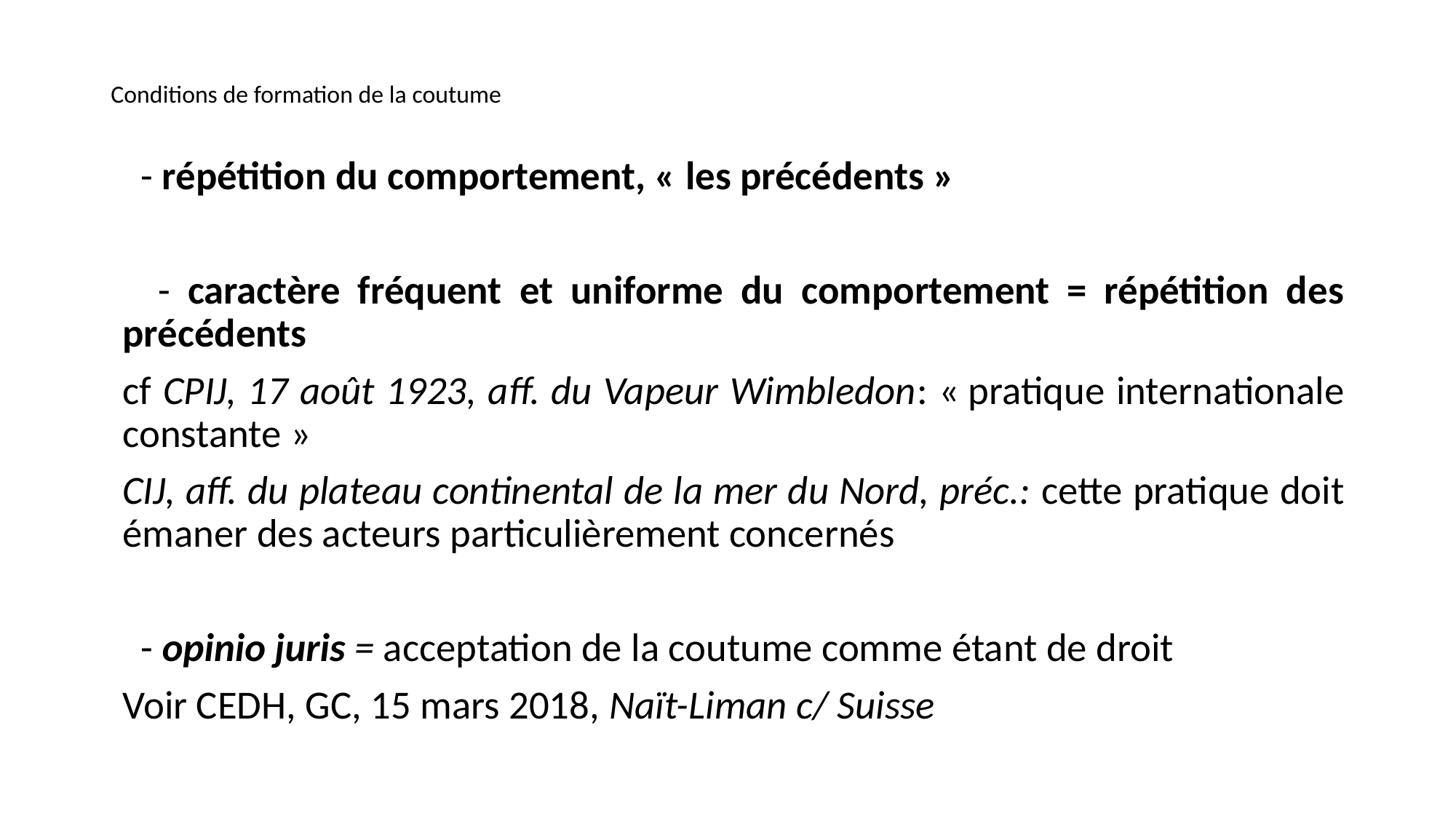

# Conditions de formation de la coutume
  - répétition du comportement, « les précédents »

  - caractère fréquent et uniforme du comportement = répétition des précédents
cf CPIJ, 17 août 1923, aff. du Vapeur Wimbledon: « pratique internationale constante »
CIJ, aff. du plateau continental de la mer du Nord, préc.: cette pratique doit émaner des acteurs particulièrement concernés

  - opinio juris = acceptation de la coutume comme étant de droit
Voir CEDH, GC, 15 mars 2018, Naït-Liman c/ Suisse